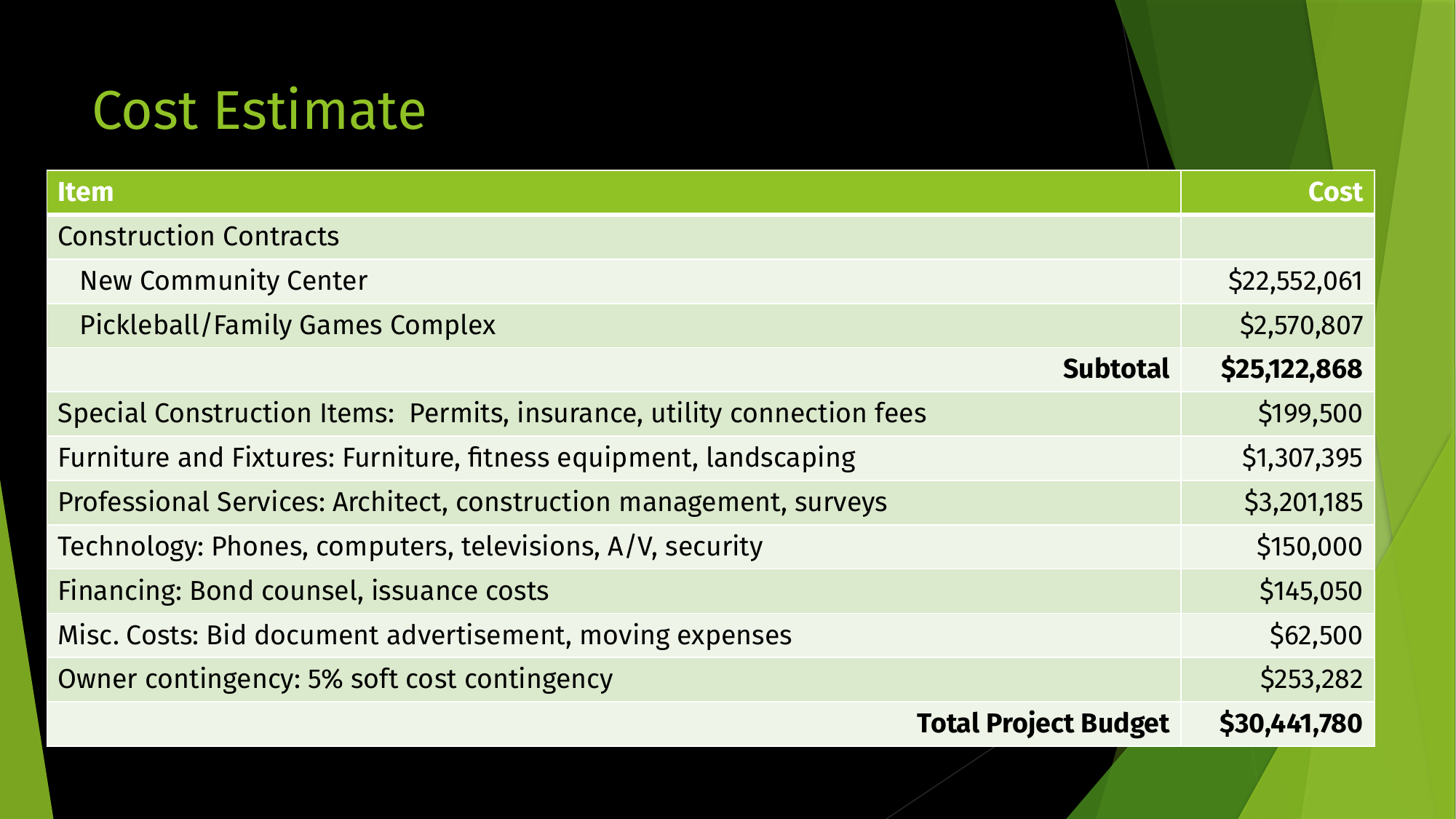

# Cost Estimate
| Item | Cost |
| --- | --- |
| Construction Contracts |  |
| New Community Center | $22,552,061 |
| Pickleball/Family Games Complex | $2,570,807 |
| Subtotal | $25,122,868 |
| Special Construction Items: Permits, insurance, utility connection fees | $199,500 |
| Furniture and Fixtures: Furniture, fitness equipment, landscaping | $1,307,395 |
| Professional Services: Architect, construction management, surveys | $3,201,185 |
| Technology: Phones, computers, televisions, A/V, security | $150,000 |
| Financing: Bond counsel, issuance costs | $145,050 |
| Misc. Costs: Bid document advertisement, moving expenses | $62,500 |
| Owner contingency: 5% soft cost contingency | $253,282 |
| Total Project Budget | $30,441,780 |